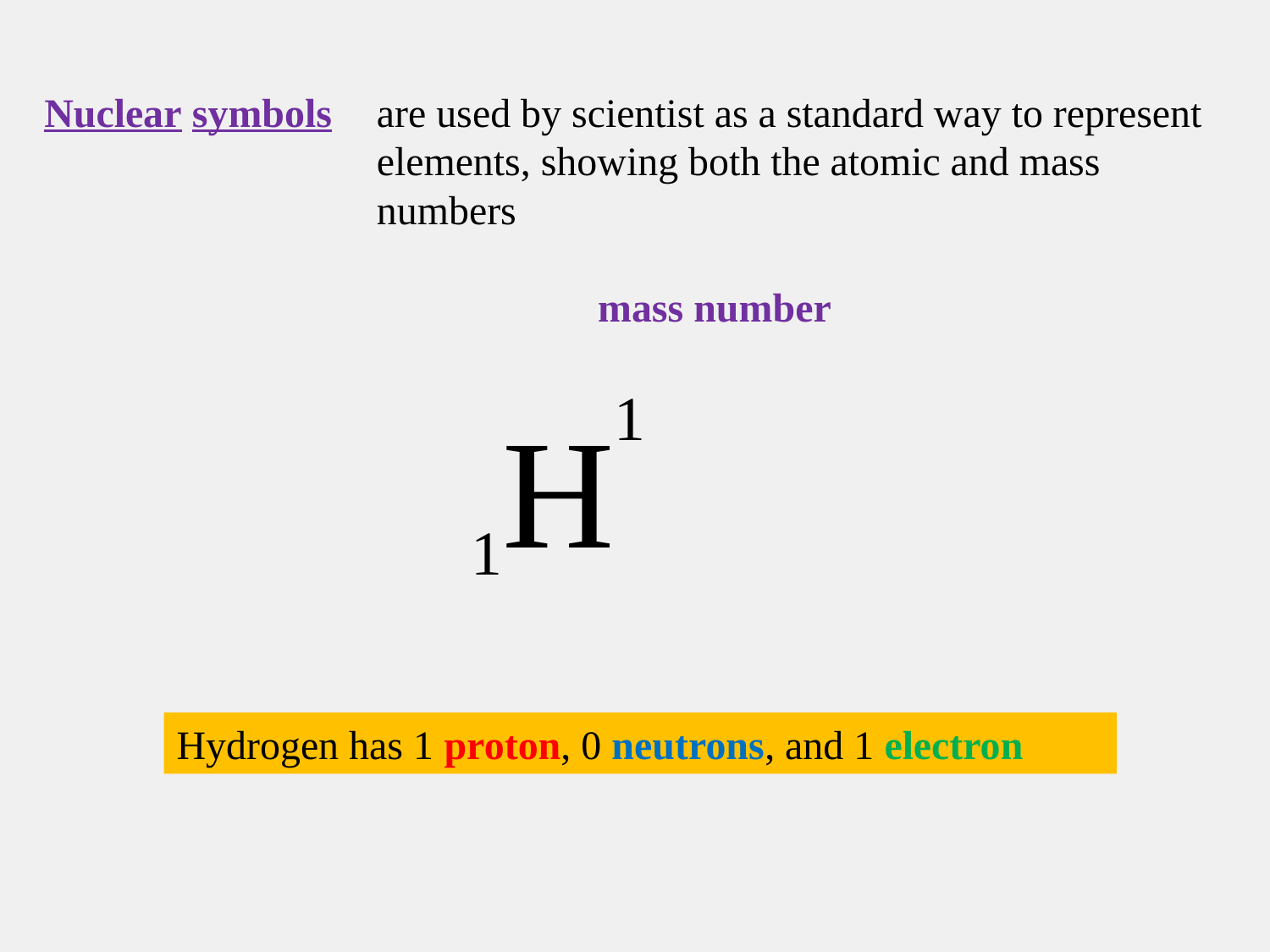

Nuclear symbols 	are used by scientist as a standard way to represent elements, showing both the atomic and mass numbers

	mass number

	1H1
 	atomic #

Hydrogen has 1 proton, 0 neutrons, and 1 electron